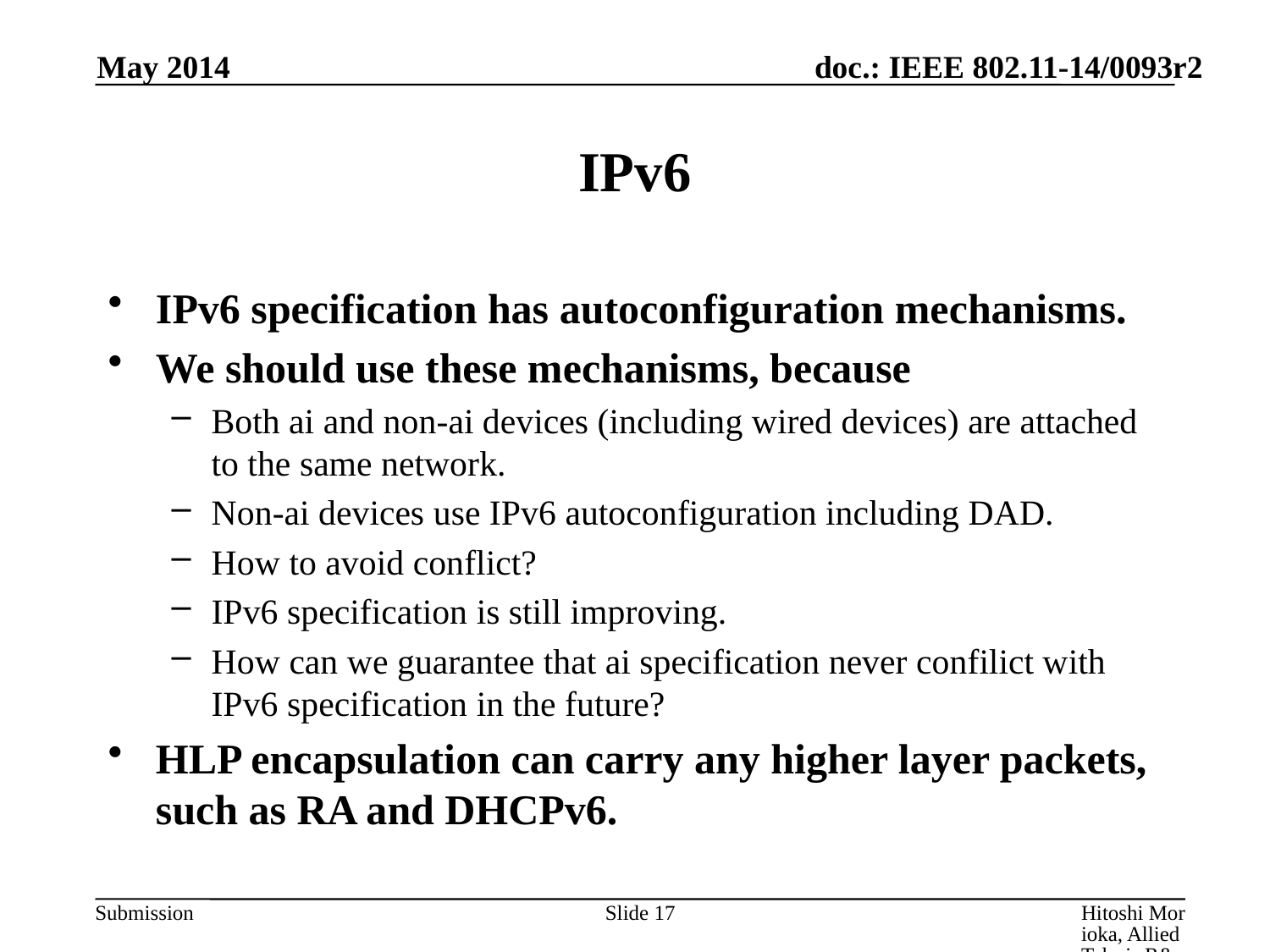

May 2014
# IPv6
IPv6 specification has autoconfiguration mechanisms.
We should use these mechanisms, because
Both ai and non-ai devices (including wired devices) are attached to the same network.
Non-ai devices use IPv6 autoconfiguration including DAD.
How to avoid conflict?
IPv6 specification is still improving.
How can we guarantee that ai specification never confilict with IPv6 specification in the future?
HLP encapsulation can carry any higher layer packets, such as RA and DHCPv6.
Slide 17
Hitoshi Morioka, Allied Telesis R&D Center